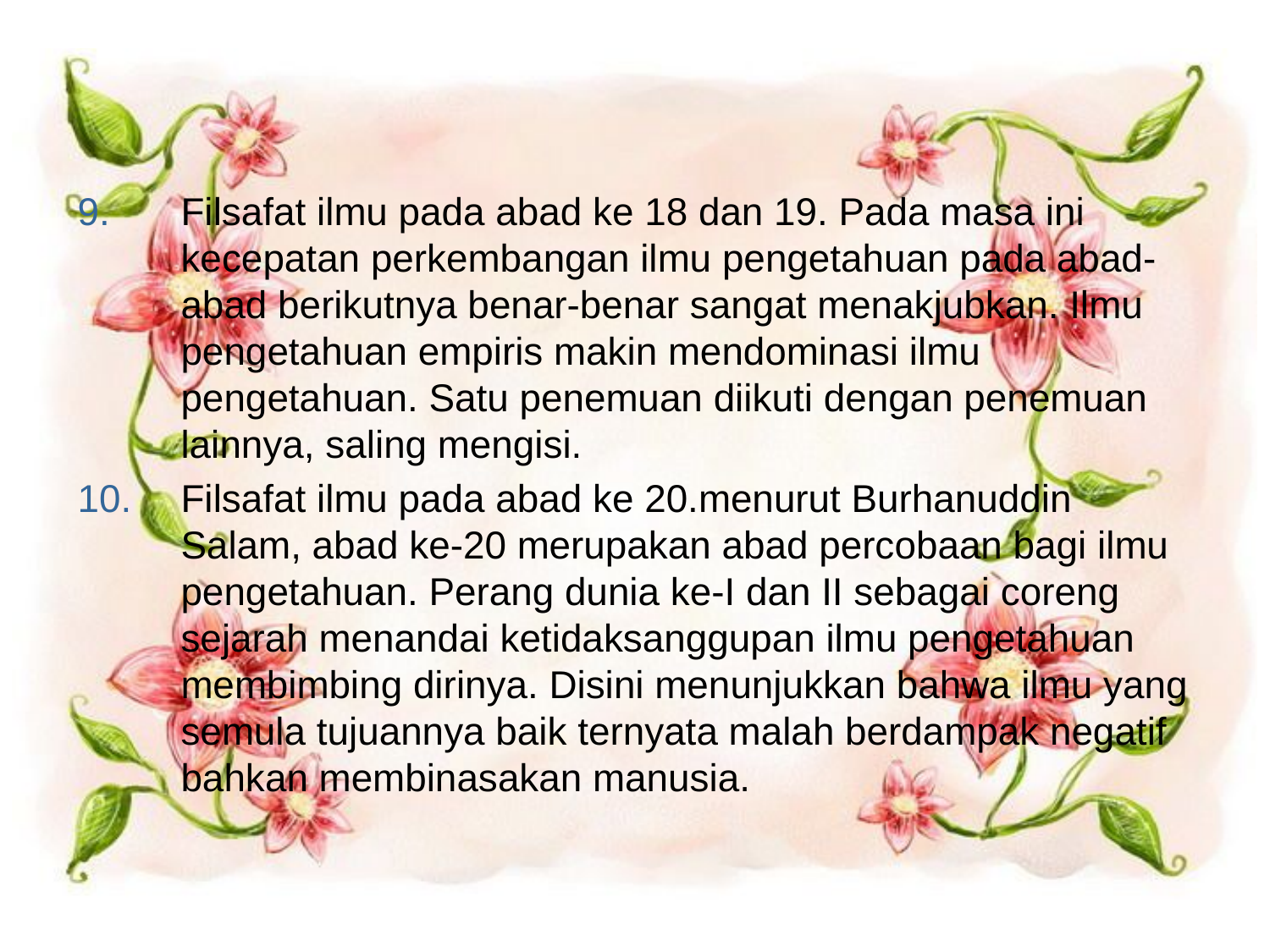

#
Filsafat ilmu pada abad ke 18 dan 19. Pada masa ini kecepatan perkembangan ilmu pengetahuan pada abad-abad berikutnya benar-benar sangat menakjubkan. Ilmu pengetahuan empiris makin mendominasi ilmu pengetahuan. Satu penemuan diikuti dengan penemuan lainnya, saling mengisi.
Filsafat ilmu pada abad ke 20.menurut Burhanuddin Salam, abad ke-20 merupakan abad percobaan bagi ilmu pengetahuan. Perang dunia ke-I dan II sebagai coreng sejarah menandai ketidaksanggupan ilmu pengetahuan membimbing dirinya. Disini menunjukkan bahwa ilmu yang semula tujuannya baik ternyata malah berdampak negatif bahkan membinasakan manusia.